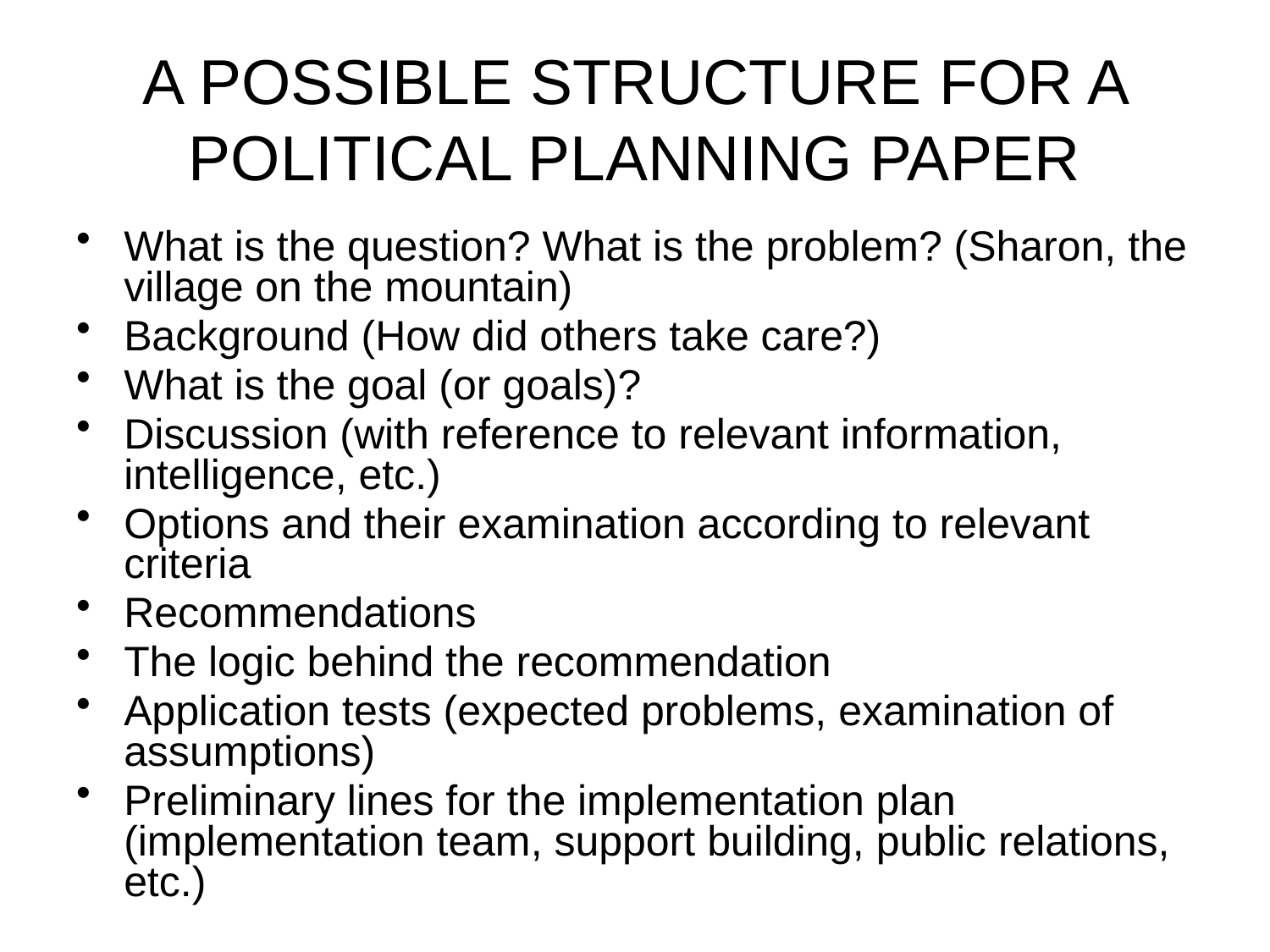

# A POSSIBLE STRUCTURE FOR A POLITICAL PLANNING PAPER
What is the question? What is the problem? (Sharon, the village on the mountain)
Background (How did others take care?)
What is the goal (or goals)?
Discussion (with reference to relevant information, intelligence, etc.)
Options and their examination according to relevant criteria
Recommendations
The logic behind the recommendation
Application tests (expected problems, examination of assumptions)
Preliminary lines for the implementation plan (implementation team, support building, public relations, etc.)